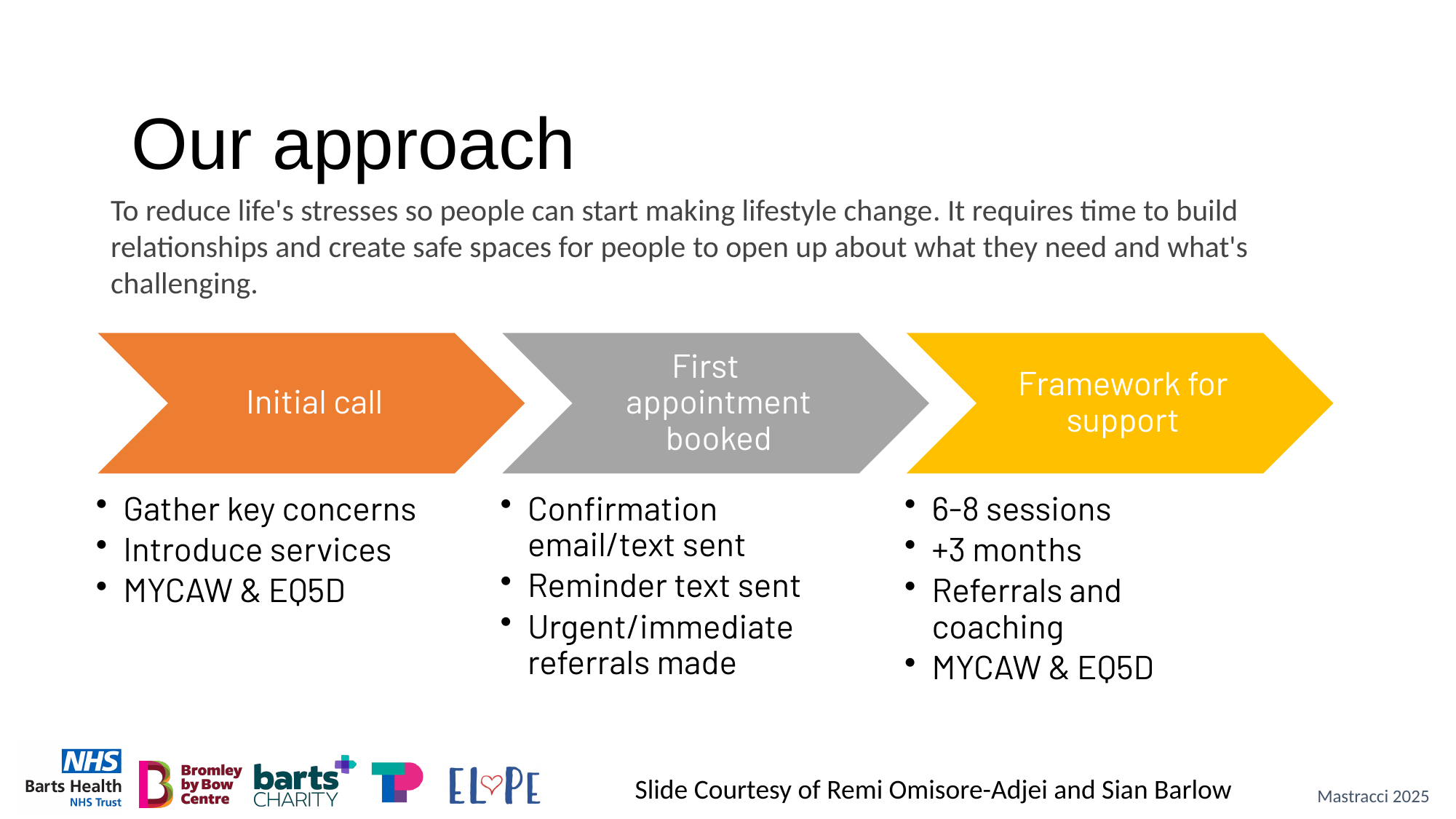

# Our approach
To reduce life's stresses so people can start making lifestyle change​. It requires time to build relationships and create safe spaces for people to open up about what they need and what's challenging.
Initial call
Gather key concerns
Introduce services
MYCAW & EQ5D
 First  appointment booked
Confirmation email/text sent
Reminder text sent
Urgent/immediate referrals made
Framework for support
6-8 sessions
+3 months
Referrals and coaching
MYCAW & EQ5D

Slide Courtesy of Remi Omisore-Adjei and Sian Barlow